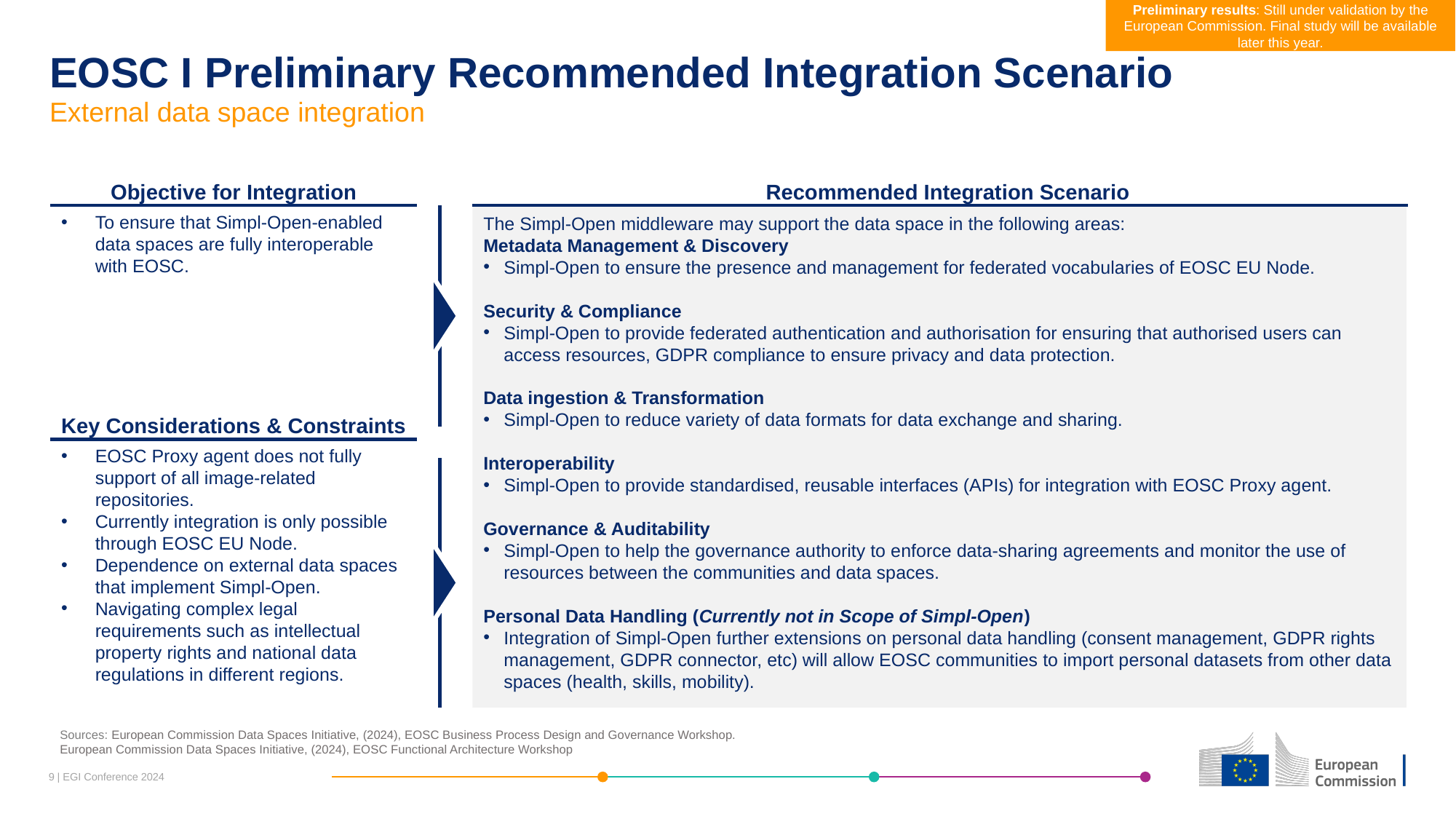

Preliminary results: Still under validation by the European Commission. Final study will be available later this year.
# EOSC I Preliminary Recommended Integration Scenario External data space integration
Objective for Integration
Recommended Integration Scenario
To ensure that Simpl-Open-enabled data spaces are fully interoperable with EOSC.

The Simpl-Open middleware may support the data space in the following areas:
Metadata Management & Discovery
Simpl-Open to ensure the presence and management for federated vocabularies of EOSC EU Node.

Security & Compliance
Simpl-Open to provide federated authentication and authorisation for ensuring that authorised users can access resources, GDPR compliance to ensure privacy and data protection.

Data ingestion & Transformation
Simpl-Open to reduce variety of data formats for data exchange and sharing.

Interoperability
Simpl-Open to provide standardised, reusable interfaces (APIs) for integration with EOSC Proxy agent.

Governance & Auditability
Simpl-Open to help the governance authority to enforce data-sharing agreements and monitor the use of resources between the communities and data spaces.

Personal Data Handling (Currently not in Scope of Simpl-Open)
Integration of Simpl-Open further extensions on personal data handling (consent management, GDPR rights management, GDPR connector, etc) will allow EOSC communities to import personal datasets from other data spaces (health, skills, mobility).

Key Considerations & Constraints
EOSC Proxy agent does not fully support of all image-related repositories.
Currently integration is only possible through EOSC EU Node.
Dependence on external data spaces that implement Simpl-Open.
Navigating complex legal requirements such as intellectual property rights and national data regulations in different regions.

Sources: European Commission Data Spaces Initiative, (2024), EOSC Business Process Design and Governance Workshop.
European Commission Data Spaces Initiative, (2024), EOSC Functional Architecture Workshop